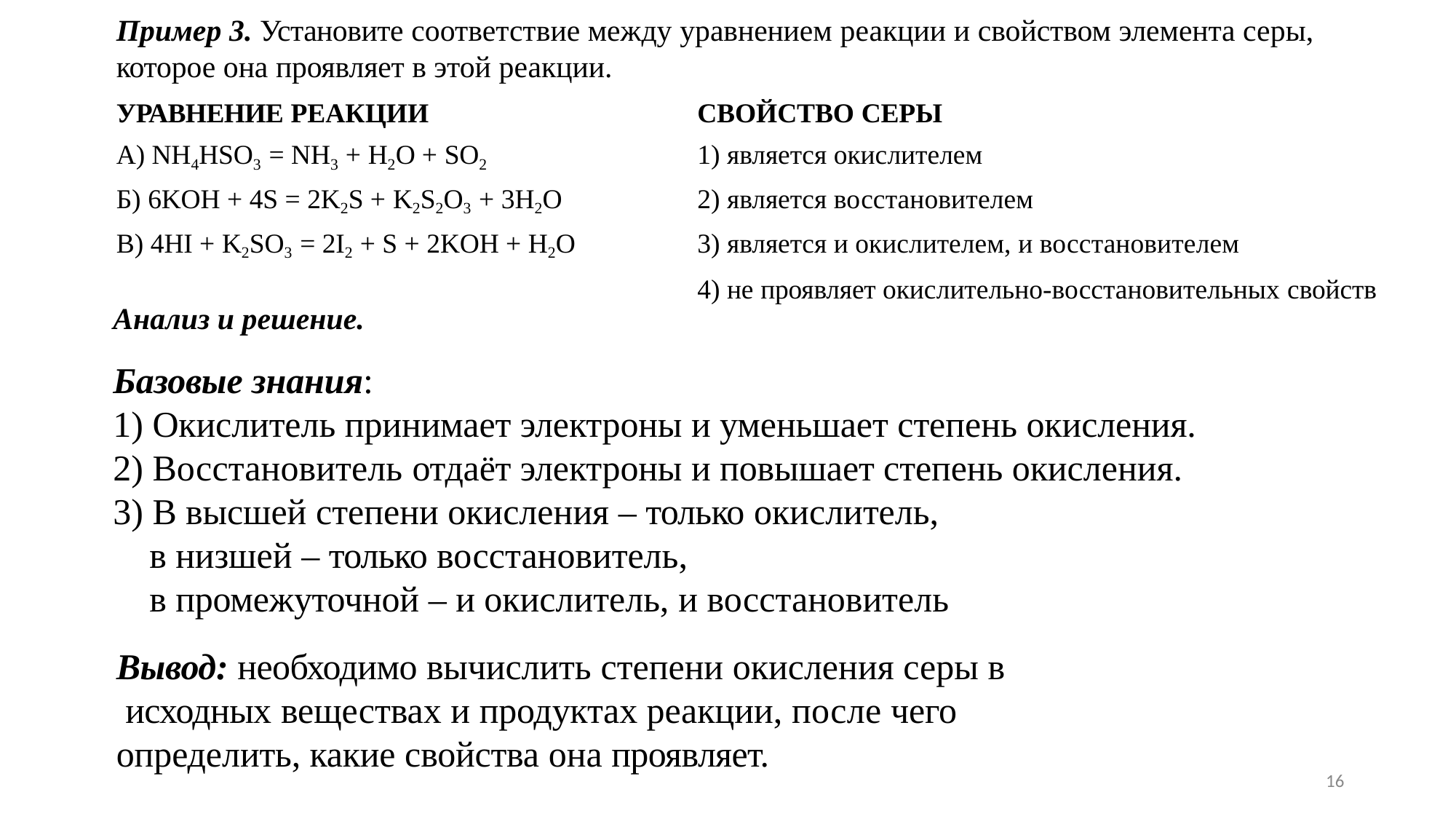

Пример 3. Установите соответствие между уравнением реакции и свойством элемента серы,
которое она проявляет в этой реакции.
| УРАВНЕНИЕ РЕАКЦИИ | СВОЙСТВО СЕРЫ |
| --- | --- |
| А) NH4HSO3 = NH3 + H2O + SO2 | 1) является окислителем |
| Б) 6KOH + 4S = 2K2S + K2S2O3 + 3H2O | 2) является восстановителем |
| В) 4HI + K2SO3 = 2I2 + S + 2KOH + H2O | 3) является и окислителем, и восстановителем |
|  | 4) не проявляет окислительно-восстановительных свойств |
Анализ и решение.
Базовые знания:
Окислитель принимает электроны и уменьшает степень окисления.
Восстановитель отдаёт электроны и повышает степень окисления.
В высшей степени окисления – только окислитель,
в низшей – только восстановитель,
в промежуточной – и окислитель, и восстановитель
Вывод: необходимо вычислить степени окисления серы в  исходных веществах и продуктах реакции, после чего  определить, какие свойства она проявляет.
16